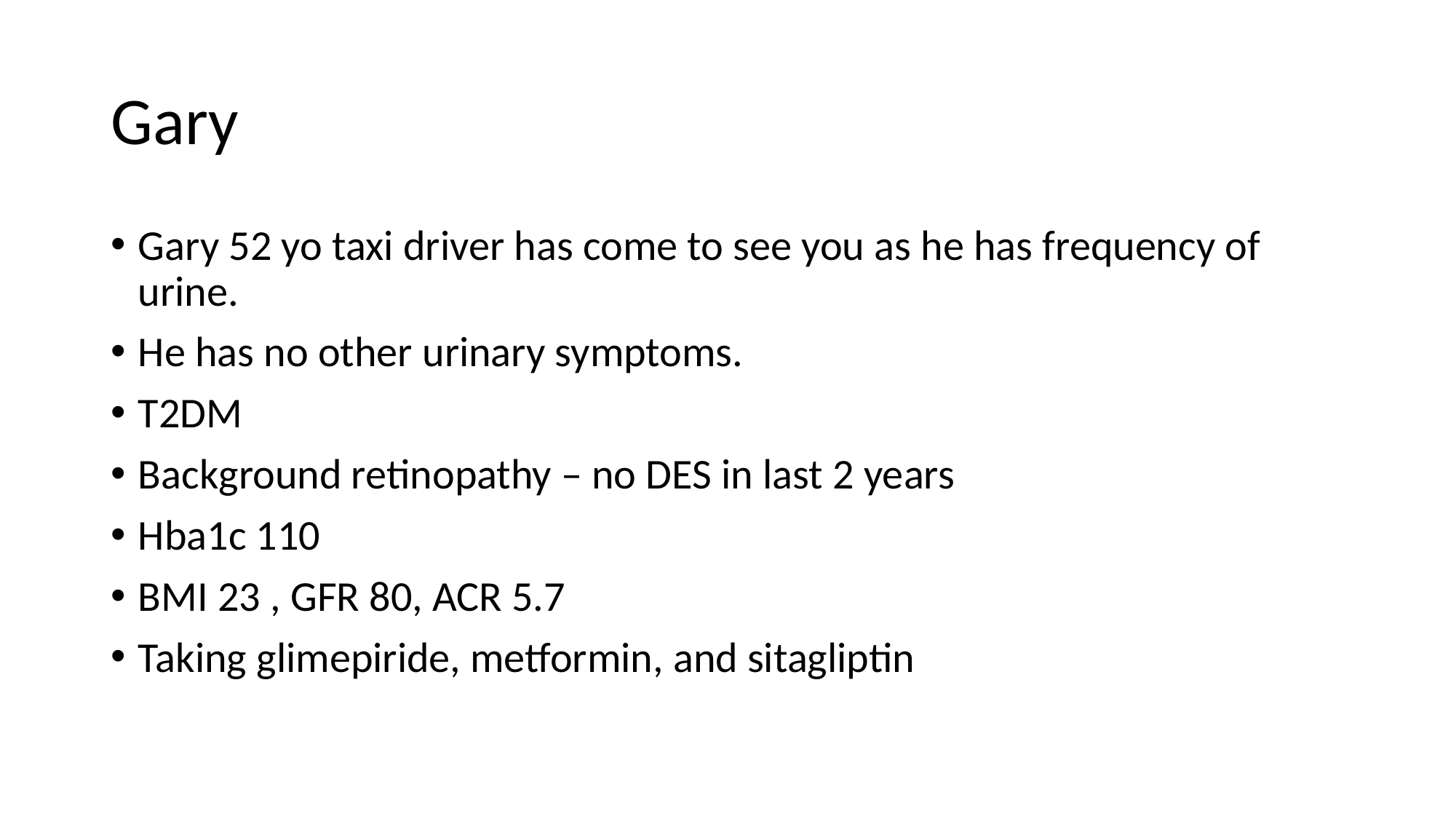

# Gary
Gary 52 yo taxi driver has come to see you as he has frequency of urine.
He has no other urinary symptoms.
T2DM
Background retinopathy – no DES in last 2 years
Hba1c 110
BMI 23 , GFR 80, ACR 5.7
Taking glimepiride, metformin, and sitagliptin